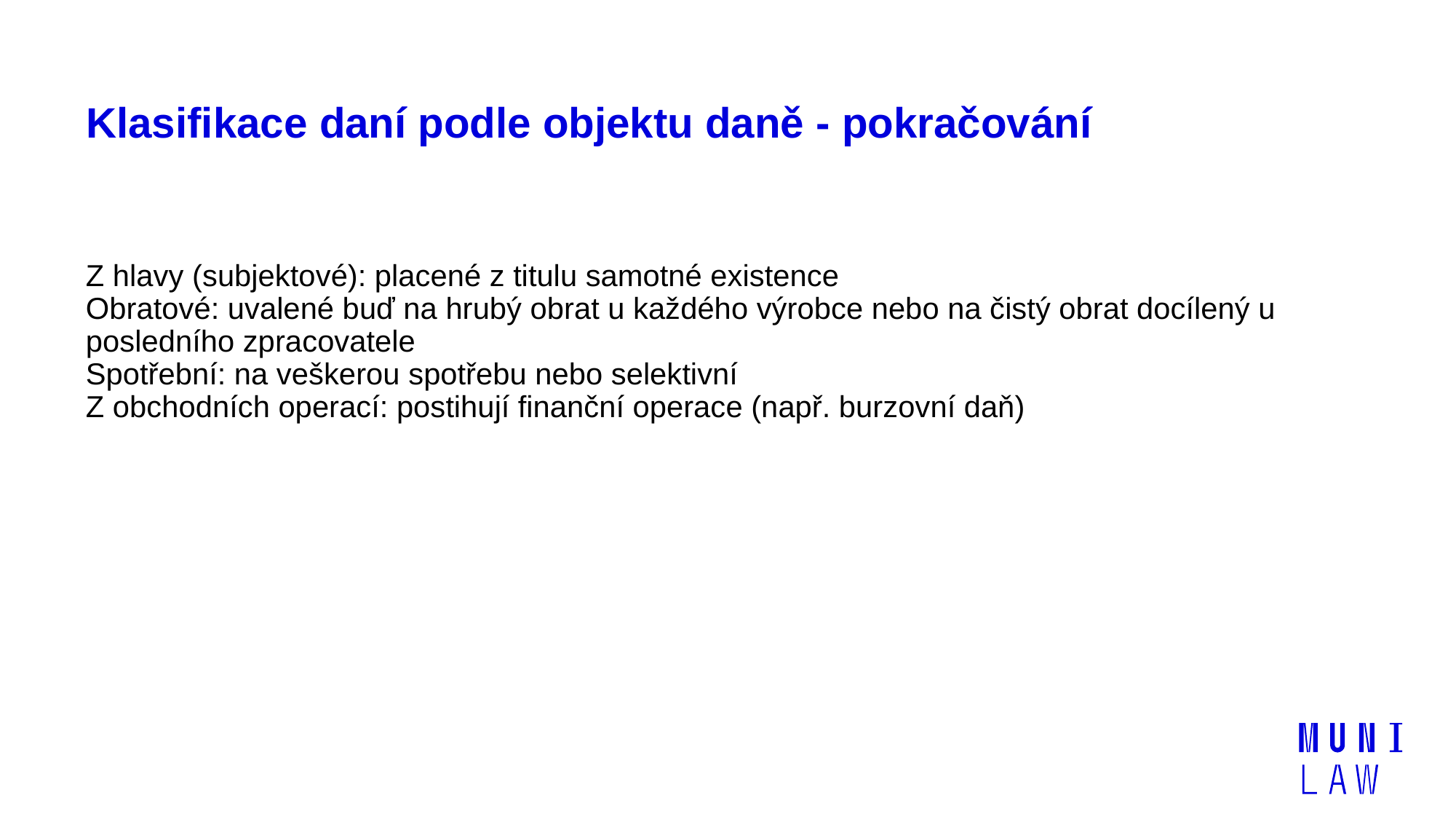

# Klasifikace daní podle objektu daně - pokračování

Z hlavy (subjektové): placené z titulu samotné existence
Obratové: uvalené buď na hrubý obrat u každého výrobce nebo na čistý obrat docílený u posledního zpracovatele
Spotřební: na veškerou spotřebu nebo selektivní
Z obchodních operací: postihují finanční operace (např. burzovní daň)